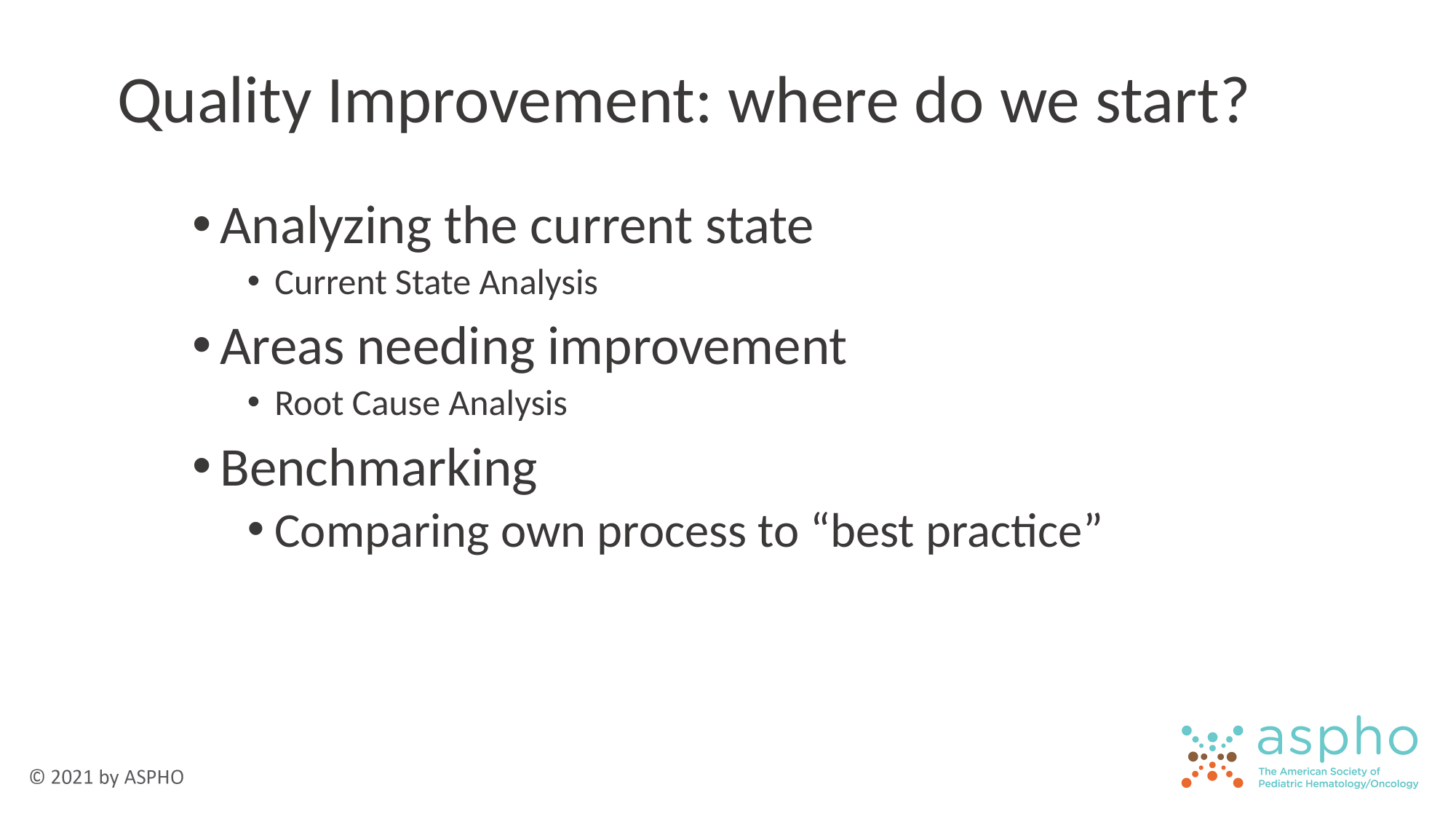

# Quality Improvement: where do we start?
Analyzing the current state
Current State Analysis
Areas needing improvement
Root Cause Analysis
Benchmarking
Comparing own process to “best practice”